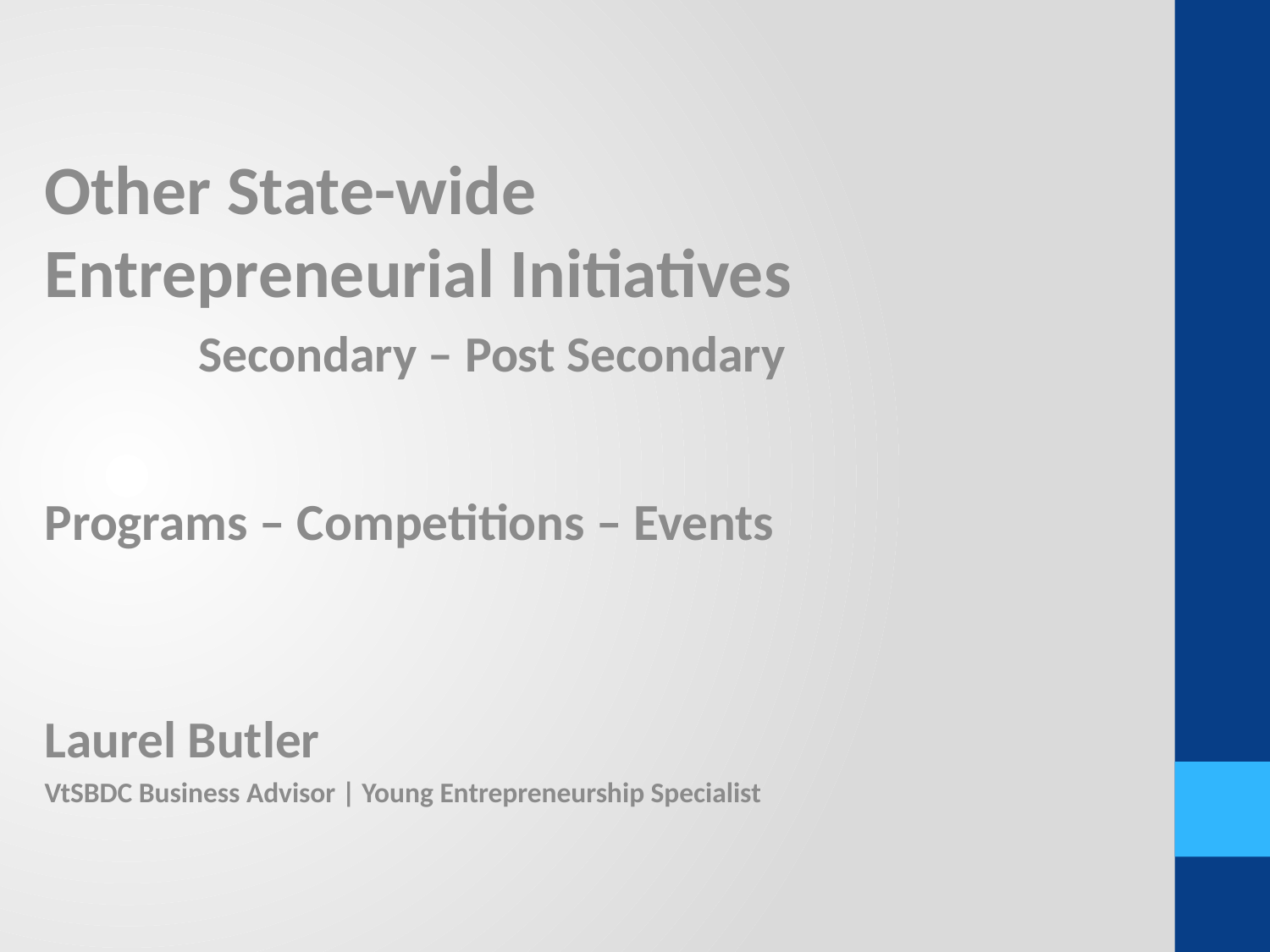

Other State-wide Entrepreneurial Initiatives
Secondary – Post Secondary

Programs – Competitions – Events

Laurel Butler
VtSBDC Business Advisor | Young Entrepreneurship Specialist
#